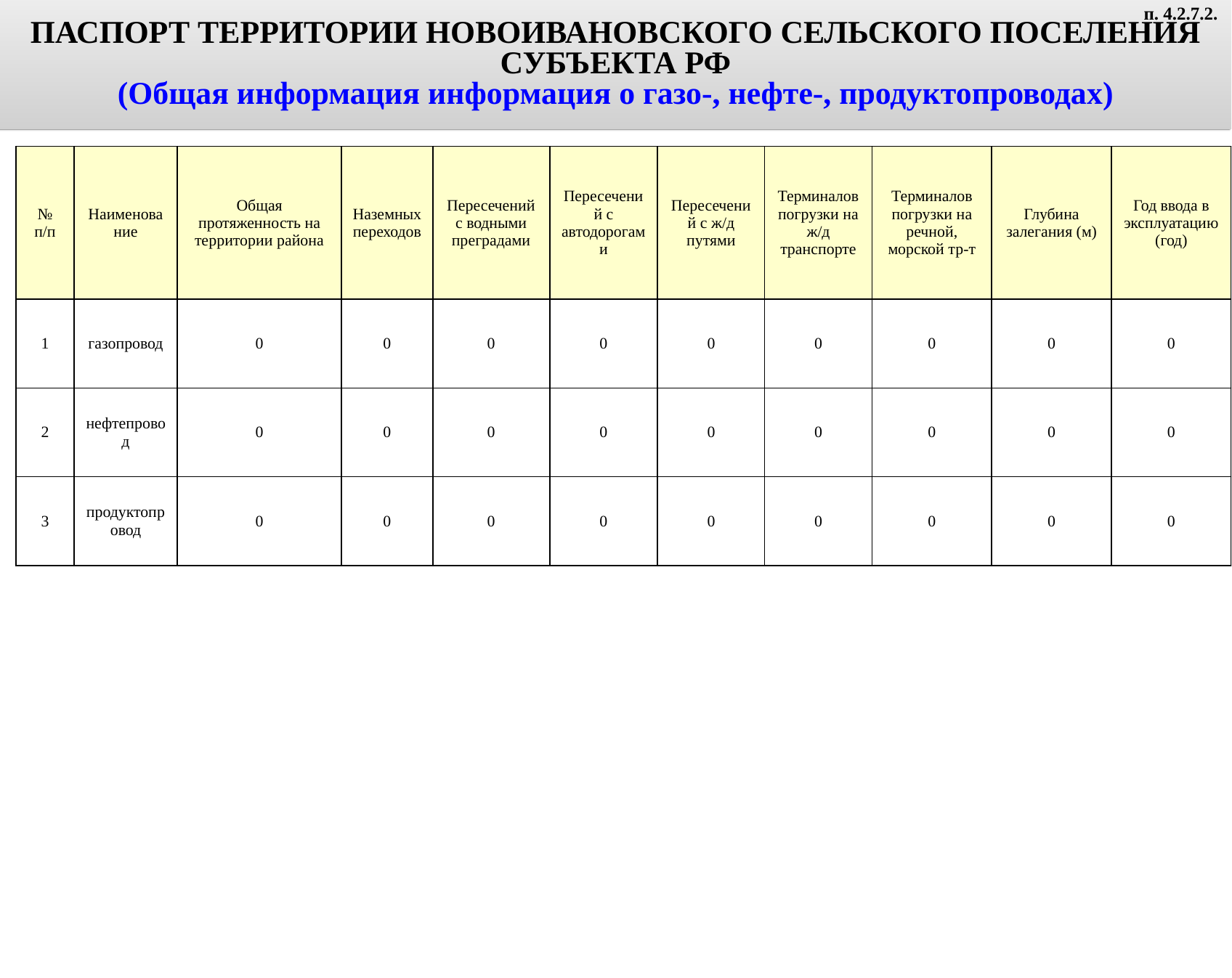

ПАСПОРТ ТЕРРИТОРИИ НОВОИВАНОВСКОГО СЕЛЬСКОГО ПОСЕЛЕНИЯ СУБЪЕКТА РФ
(Общая информация информация о газо-, нефте-, продуктопроводах)
п. 4.2.7.2.
| № п/п | Наименование | Общая протяженность на территории района | Наземных переходов | Пересечений с водными преградами | Пересечений с автодорогами | Пересечений с ж/д путями | Терминалов погрузки на ж/д транспорте | Терминалов погрузки на речной, морской тр-т | Глубина залегания (м) | Год ввода в эксплуатацию (год) |
| --- | --- | --- | --- | --- | --- | --- | --- | --- | --- | --- |
| 1 | газопровод | 0 | 0 | 0 | 0 | 0 | 0 | 0 | 0 | 0 |
| 2 | нефтепровод | 0 | 0 | 0 | 0 | 0 | 0 | 0 | 0 | 0 |
| 3 | продуктопровод | 0 | 0 | 0 | 0 | 0 | 0 | 0 | 0 | 0 |